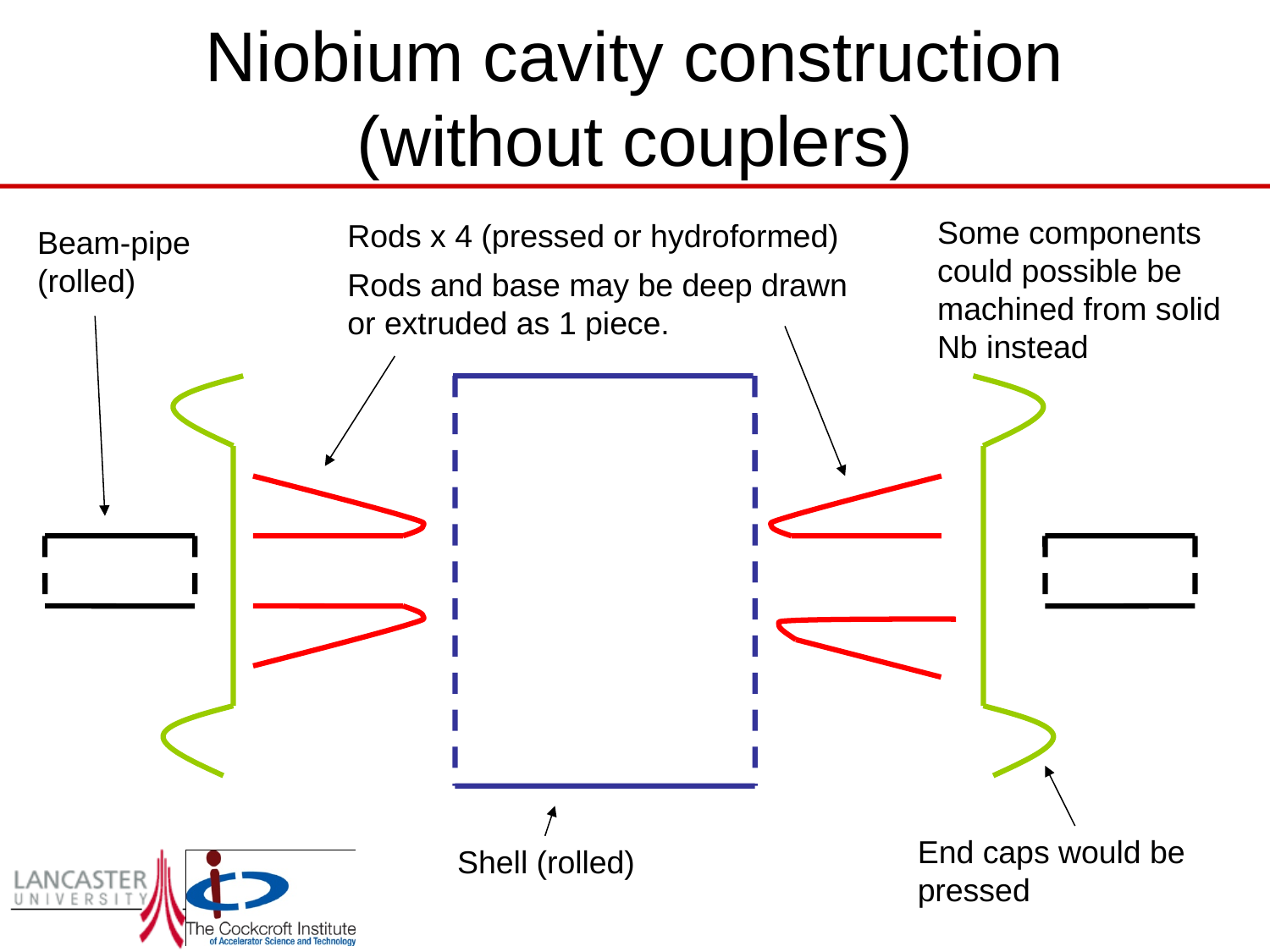

# Niobium cavity construction (without couplers)
Some components could possible be machined from solid Nb instead
Rods x 4 (pressed or hydroformed)
Rods and base may be deep drawn or extruded as 1 piece.
Beam-pipe (rolled)

End caps would be pressed
Shell (rolled)